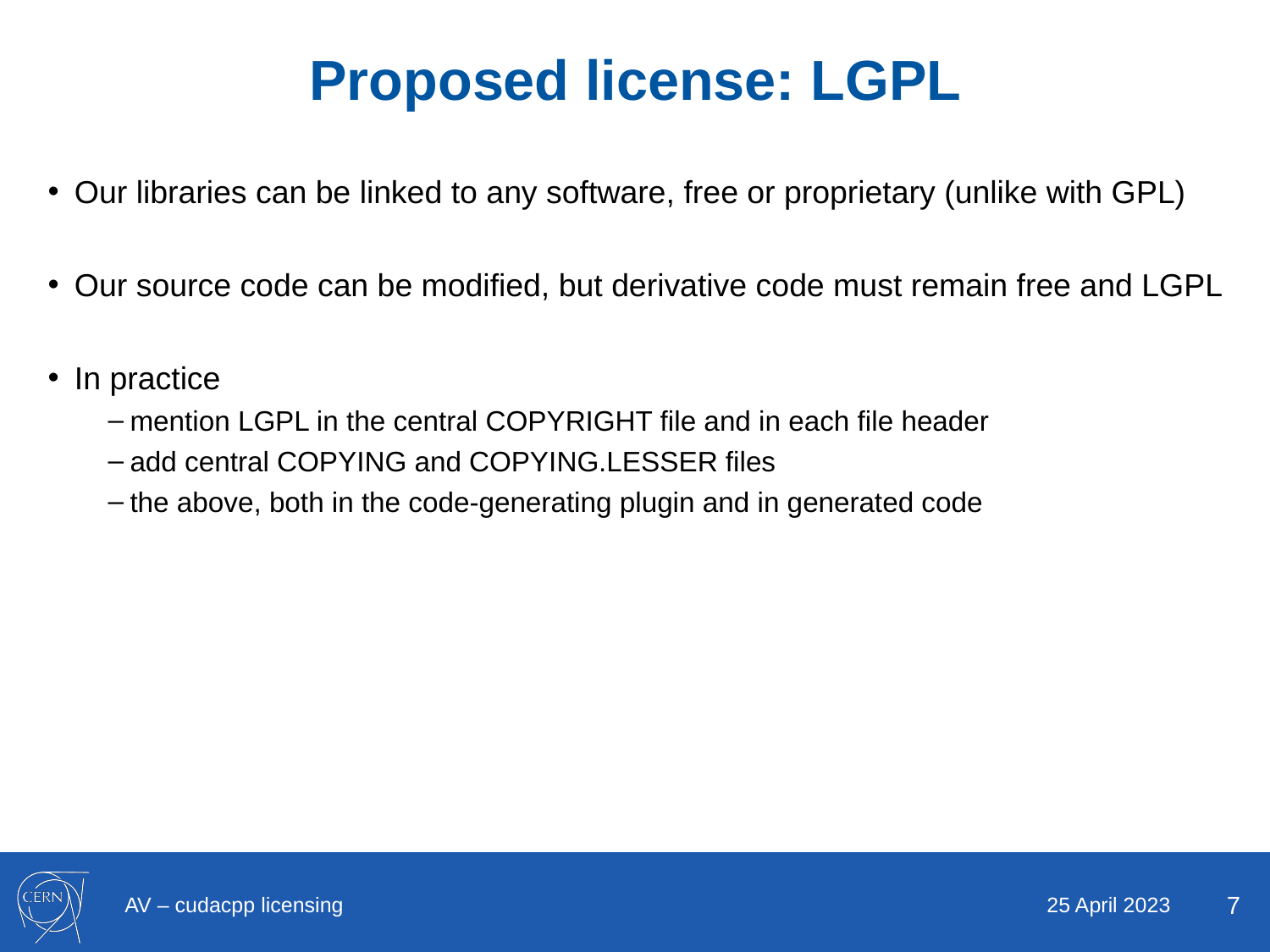

# Proposed license: LGPL
Our libraries can be linked to any software, free or proprietary (unlike with GPL)

Our source code can be modified, but derivative code must remain free and LGPL

In practice
mention LGPL in the central COPYRIGHT file and in each file header
add central COPYING and COPYING.LESSER files
the above, both in the code-generating plugin and in generated code